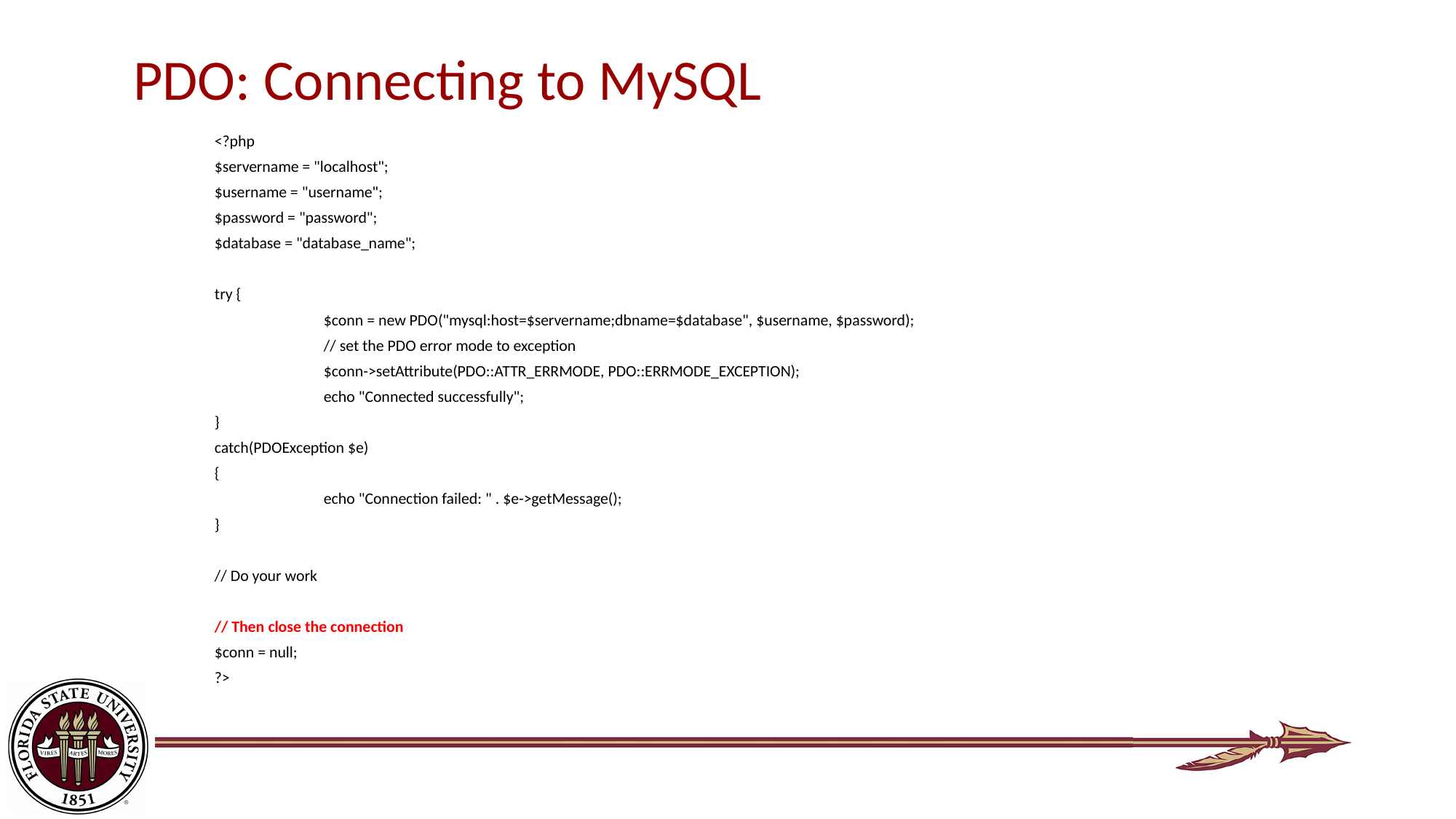

# PDO: Connecting to MySQL
<?php
$servername = "localhost";
$username = "username";
$password = "password";
$database = "database_name";

try {
	$conn = new PDO("mysql:host=$servername;dbname=$database", $username, $password);
    	// set the PDO error mode to exception
	$conn->setAttribute(PDO::ATTR_ERRMODE, PDO::ERRMODE_EXCEPTION);
	echo "Connected successfully";
}
catch(PDOException $e)
{
	echo "Connection failed: " . $e->getMessage();
}

// Do your work

// Then close the connection
$conn = null;
?>